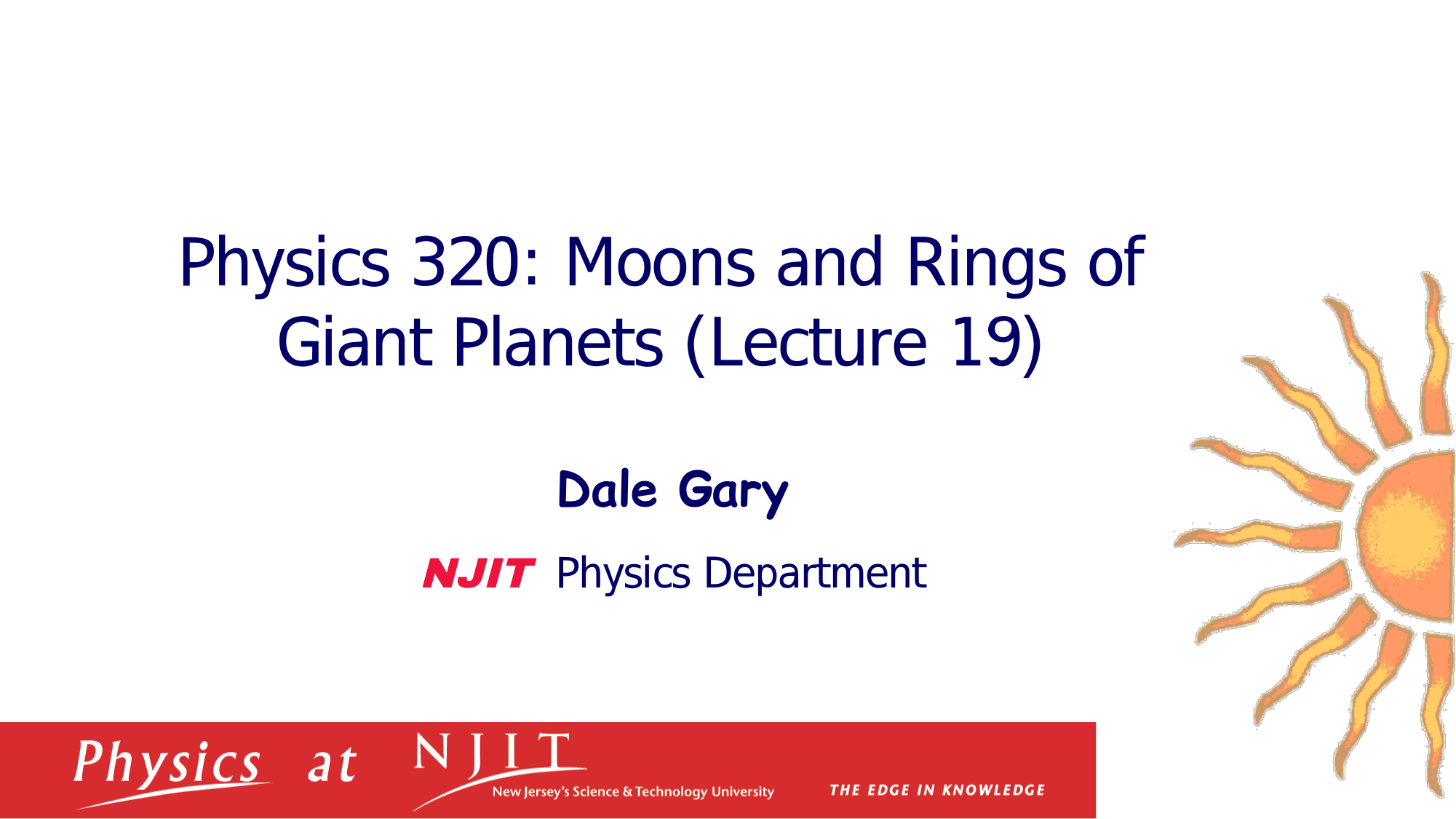

# Physics 320: Moons and Rings of Giant Planets (Lecture 19)
Dale Gary

NJIT  Physics Department